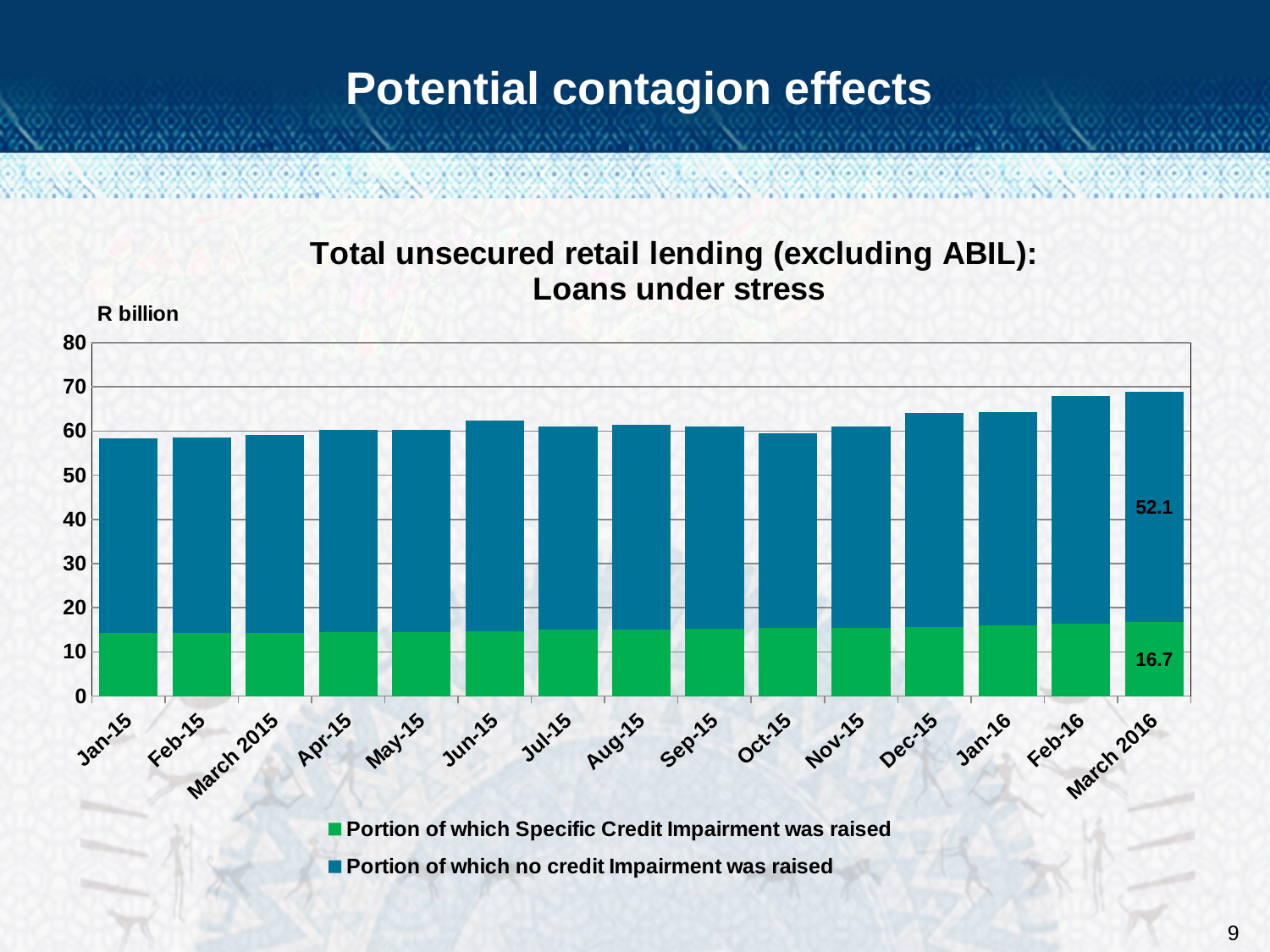

# Potential contagion effects

### Chart: Total unsecured retail lending (excluding ABIL):
Loans under stress

| Category | Portion of which Specific Credit Impairment was raised | Portion of which no credit Impairment was raised |
|---|---|---|
| Jan-15 | 14.210292999999998 | 44.230315300000015 |
| Feb-15 | 14.244717999999999 | 44.28587514000001 |
| March 2015 | 14.222202 | 44.94509232000001 |
| Apr-15 | 14.437311999999999 | 45.809297959999995 |
| May-15 | 14.43976 | 45.83621759 |
| Jun-15 | 14.771365999999999 | 47.51972397 |
| Jul-15 | 15.031152 | 45.91685231 |
| Aug-15 | 15.103631 | 46.33791474000001 |
| Sep-15 | 15.297268999999998 | 45.7495841 |
| Oct-15 | 15.461549000000002 | 44.04847353 |
| Nov-15 | 15.523027999999998 | 45.46713653000001 |
| Dec-15 | 15.548519 | 48.490990720000006 |
| Jan-16 | 15.945151000000001 | 48.37144344999997 |
| Feb-16 | 16.475120999999998 | 51.441755650000005 |
| March 2016 | 16.706648999999995 | 52.13232287000001 |
9